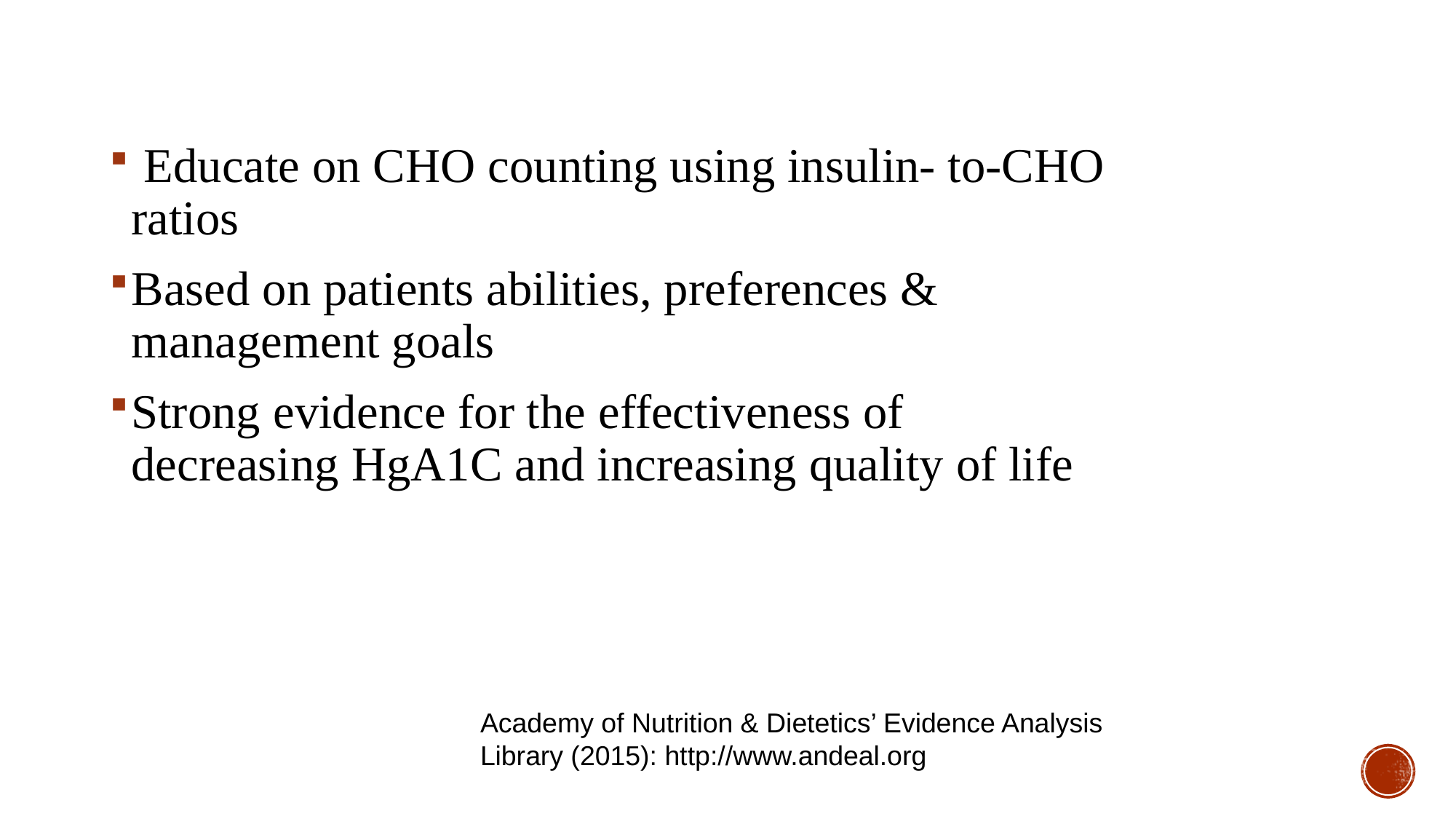

Educate on CHO counting using insulin- to-CHO ratios
Based on patients abilities, preferences & management goals
Strong evidence for the effectiveness of decreasing HgA1C and increasing quality of life

Academy of Nutrition & Dietetics’ Evidence Analysis Library (2015): http://www.andeal.org